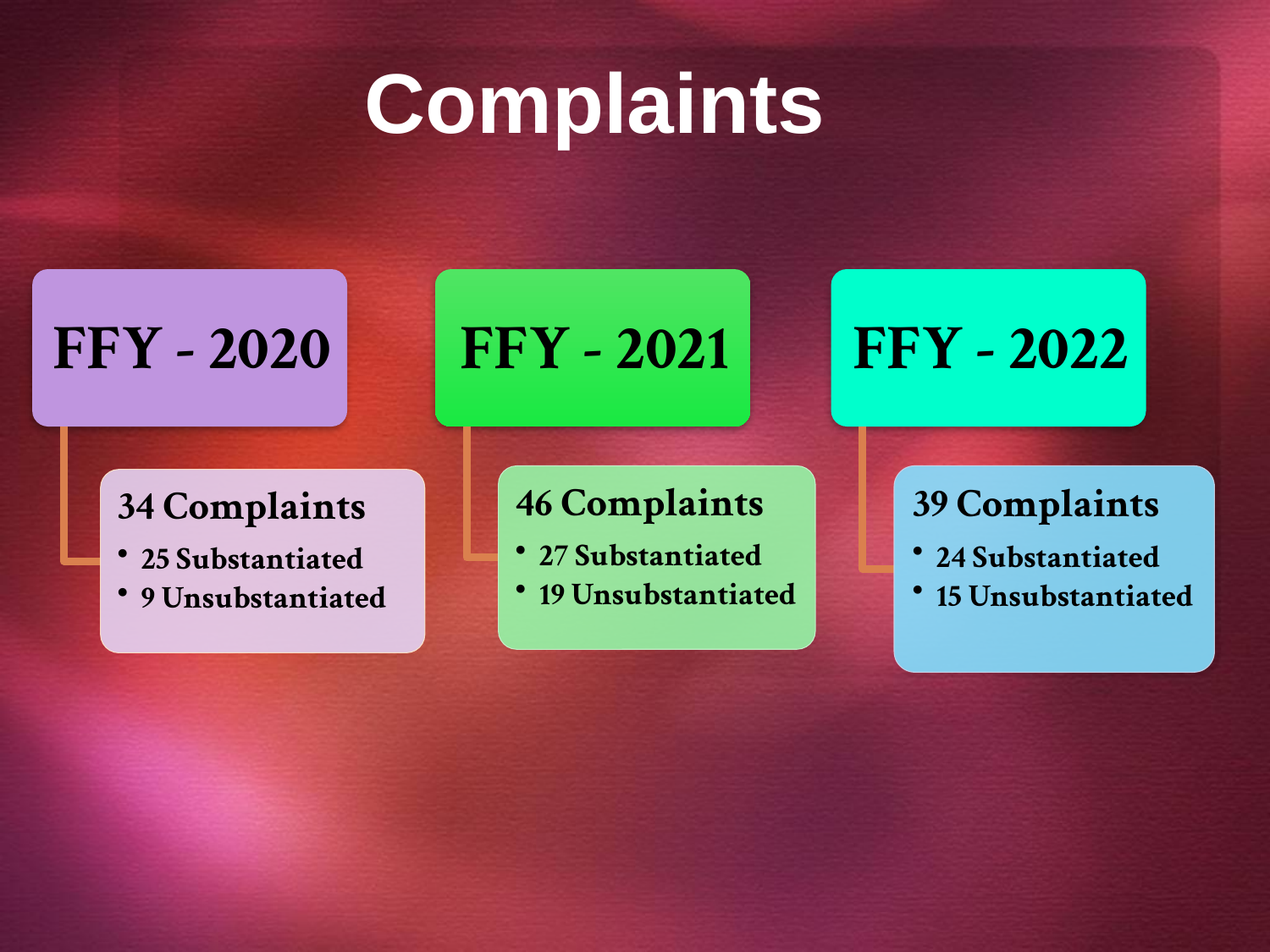

Complaints
FFY - 2020
34 Complaints
25 Substantiated
9 Unsubstantiated
FFY - 2021
46 Complaints
27 Substantiated
19 Unsubstantiated
FFY - 2022
39 Complaints
24 Substantiated
15 Unsubstantiated